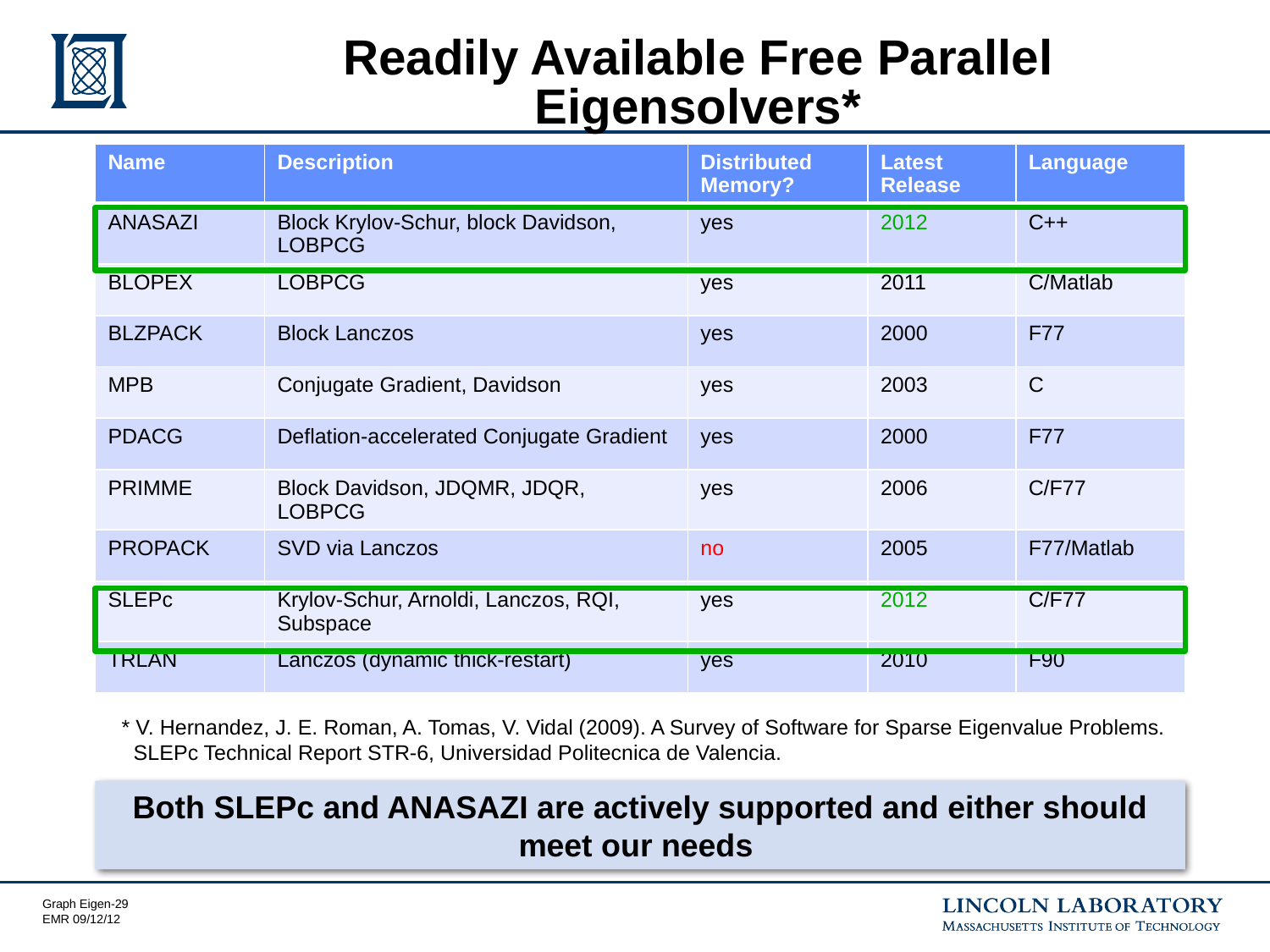

# Readily Available Free Parallel Eigensolvers*
| Name | Description | Distributed Memory? | Latest Release | Language |
| --- | --- | --- | --- | --- |
| ANASAZI | Block Krylov-Schur, block Davidson, LOBPCG | yes | 2012 | C++ |
| BLOPEX | LOBPCG | yes | 2011 | C/Matlab |
| BLZPACK | Block Lanczos | yes | 2000 | F77 |
| MPB | Conjugate Gradient, Davidson | yes | 2003 | C |
| PDACG | Deflation-accelerated Conjugate Gradient | yes | 2000 | F77 |
| PRIMME | Block Davidson, JDQMR, JDQR, LOBPCG | yes | 2006 | C/F77 |
| PROPACK | SVD via Lanczos | no | 2005 | F77/Matlab |
| SLEPc | Krylov-Schur, Arnoldi, Lanczos, RQI, Subspace | yes | 2012 | C/F77 |
| TRLAN | Lanczos (dynamic thick-restart) | yes | 2010 | F90 |

* V. Hernandez, J. E. Roman, A. Tomas, V. Vidal (2009). A Survey of Software for Sparse Eigenvalue Problems.
  SLEPc Technical Report STR-6, Universidad Politecnica de Valencia.
Both SLEPc and ANASAZI are actively supported and either should meet our needs